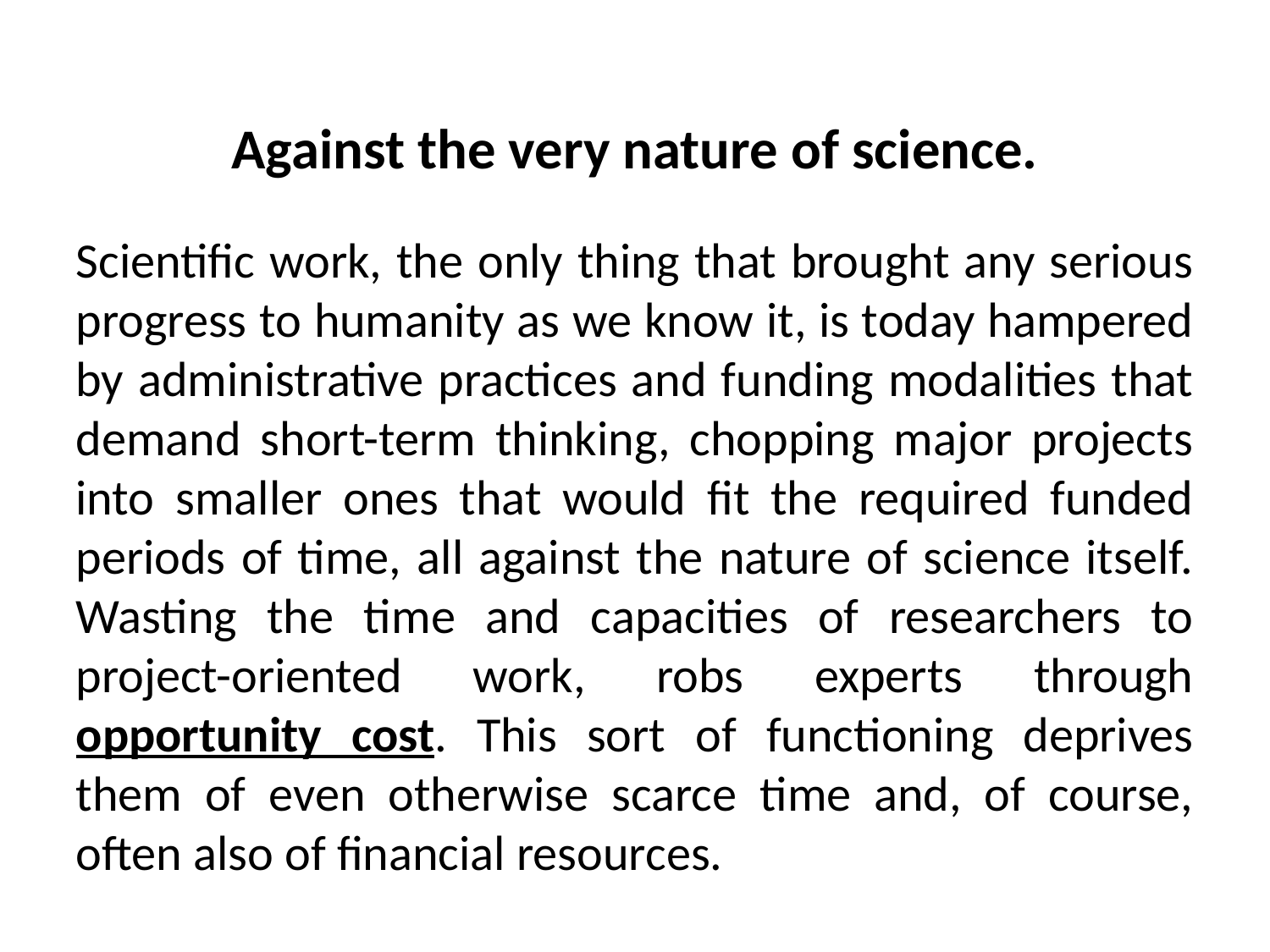

Against the very nature of science.
Scientific work, the only thing that brought any serious progress to humanity as we know it, is today hampered by administrative practices and funding modalities that demand short-term thinking, chopping major projects into smaller ones that would fit the required funded periods of time, all against the nature of science itself. Wasting the time and capacities of researchers to project-oriented work, robs experts through opportunity cost. This sort of functioning deprives them of even otherwise scarce time and, of course, often also of financial resources.